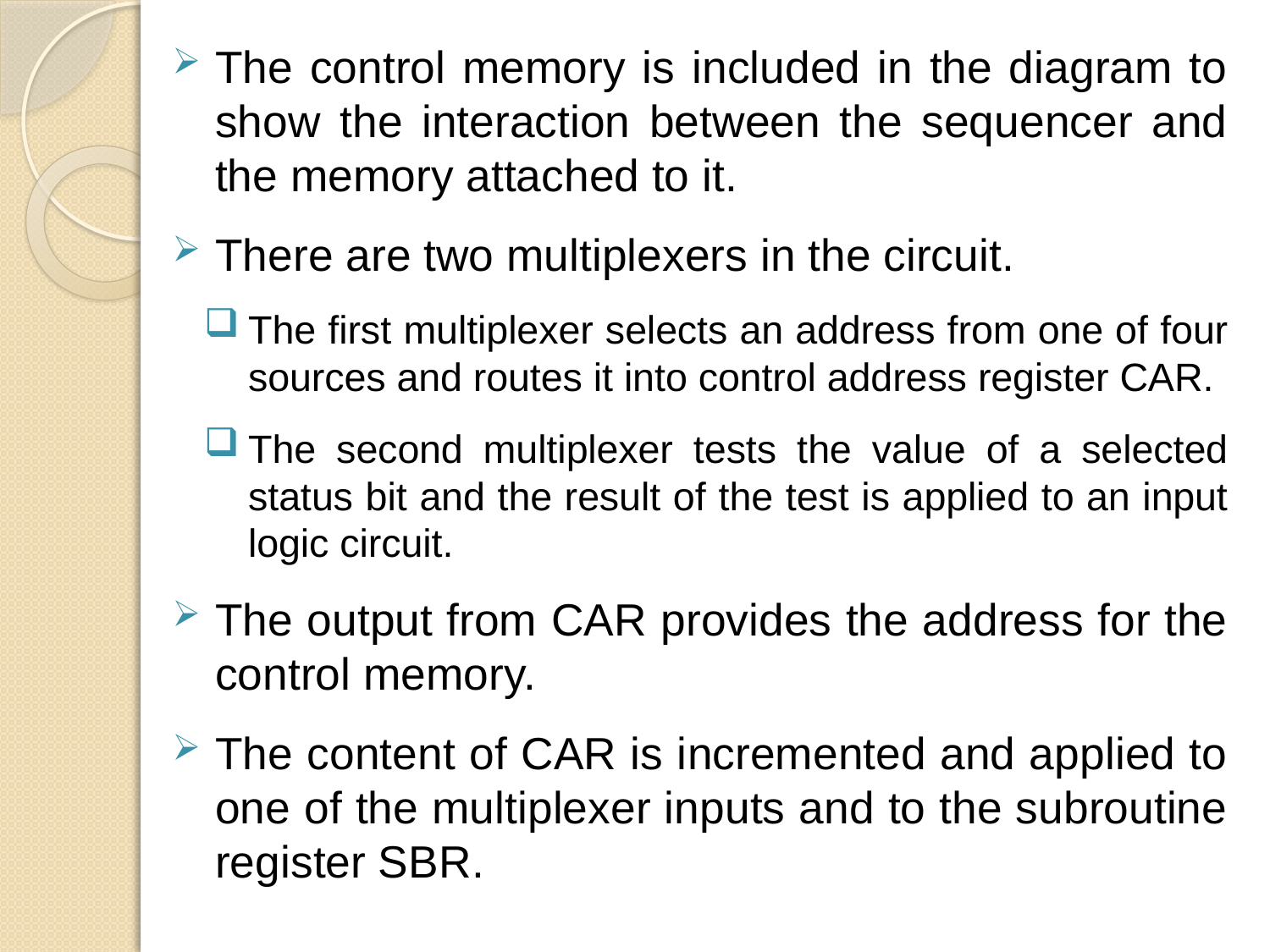

The control memory is included in the diagram to show the interaction between the sequencer and the memory attached to it.
There are two multiplexers in the circuit.
The first multiplexer selects an address from one of four sources and routes it into control address register CAR.
The second multiplexer tests the value of a selected status bit and the result of the test is applied to an input logic circuit.
The output from CAR provides the address for the control memory.
The content of CAR is incremented and applied to one of the multiplexer inputs and to the subroutine register SBR.